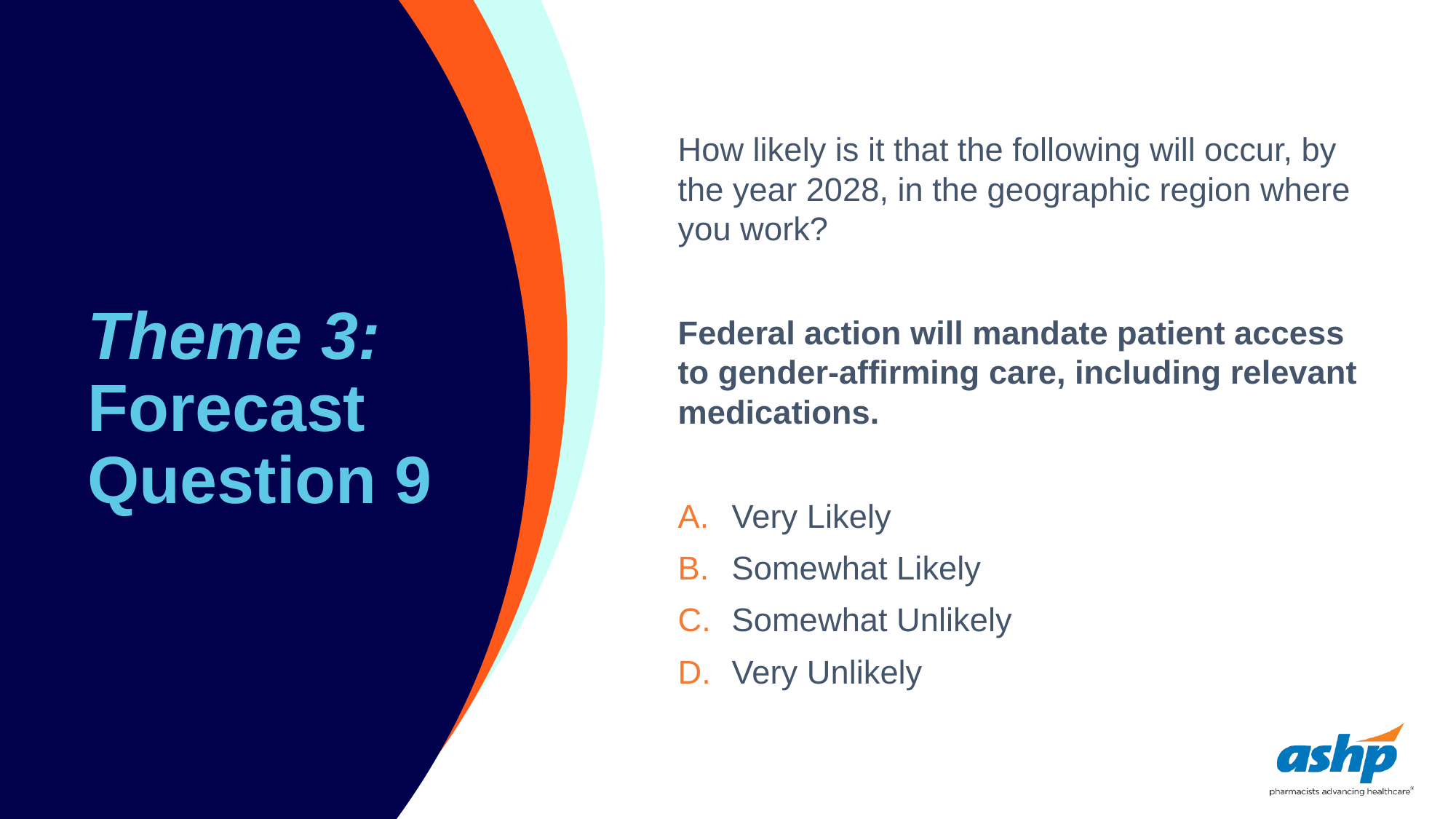

# Theme 3: Forecast Question 9
How likely is it that the following will occur, by the year 2028, in the geographic region where you work?

Federal action will mandate patient access to gender-affirming care, including relevant medications.

Very Likely
Somewhat Likely
Somewhat Unlikely
Very Unlikely